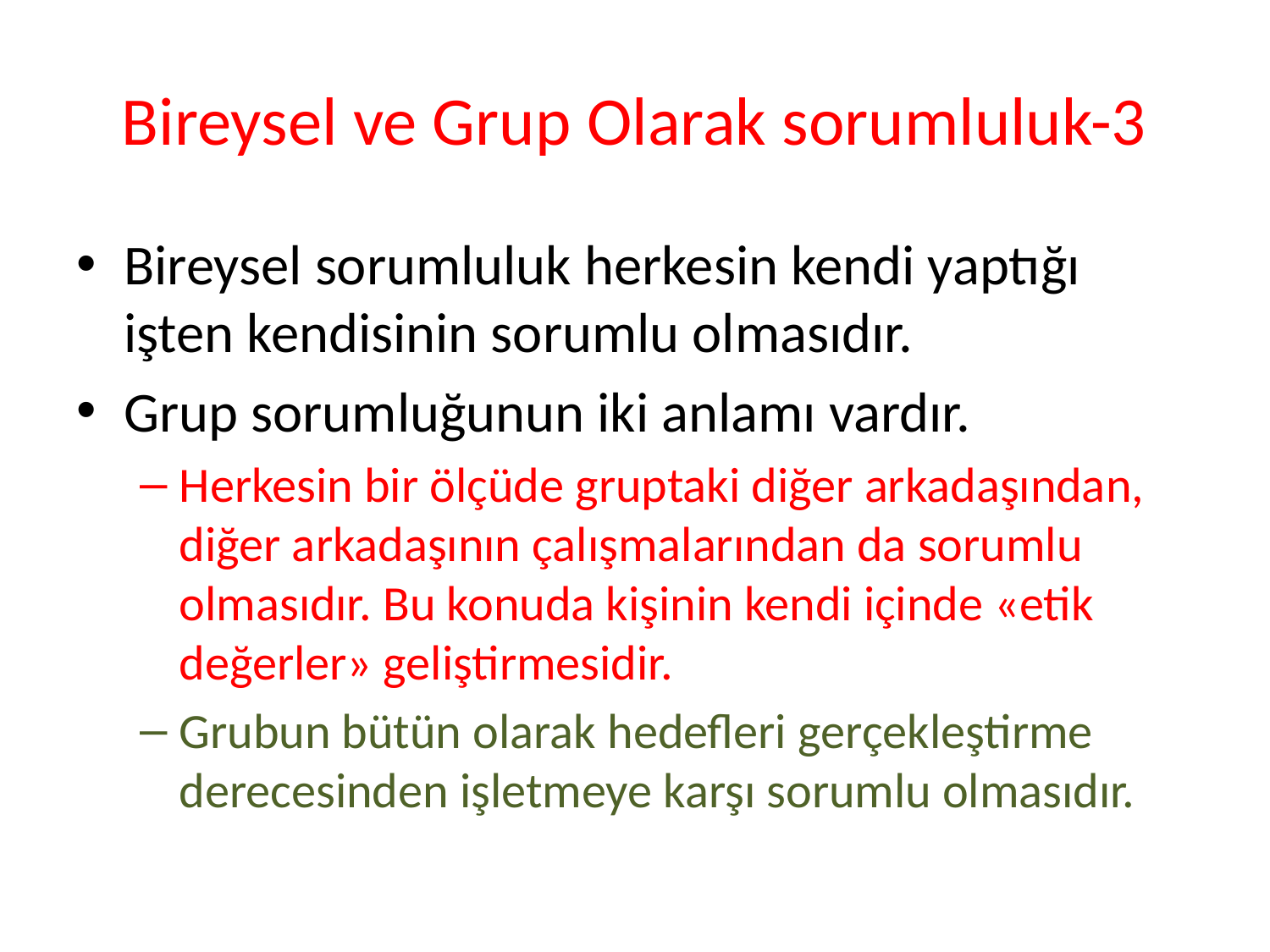

# Bireysel ve Grup Olarak sorumluluk-3
Bireysel sorumluluk herkesin kendi yaptığı işten kendisinin sorumlu olmasıdır.
Grup sorumluğunun iki anlamı vardır.
Herkesin bir ölçüde gruptaki diğer arkadaşından, diğer arkadaşının çalışmalarından da sorumlu olmasıdır. Bu konuda kişinin kendi içinde «etik değerler» geliştirmesidir.
Grubun bütün olarak hedefleri gerçekleştirme derecesinden işletmeye karşı sorumlu olmasıdır.